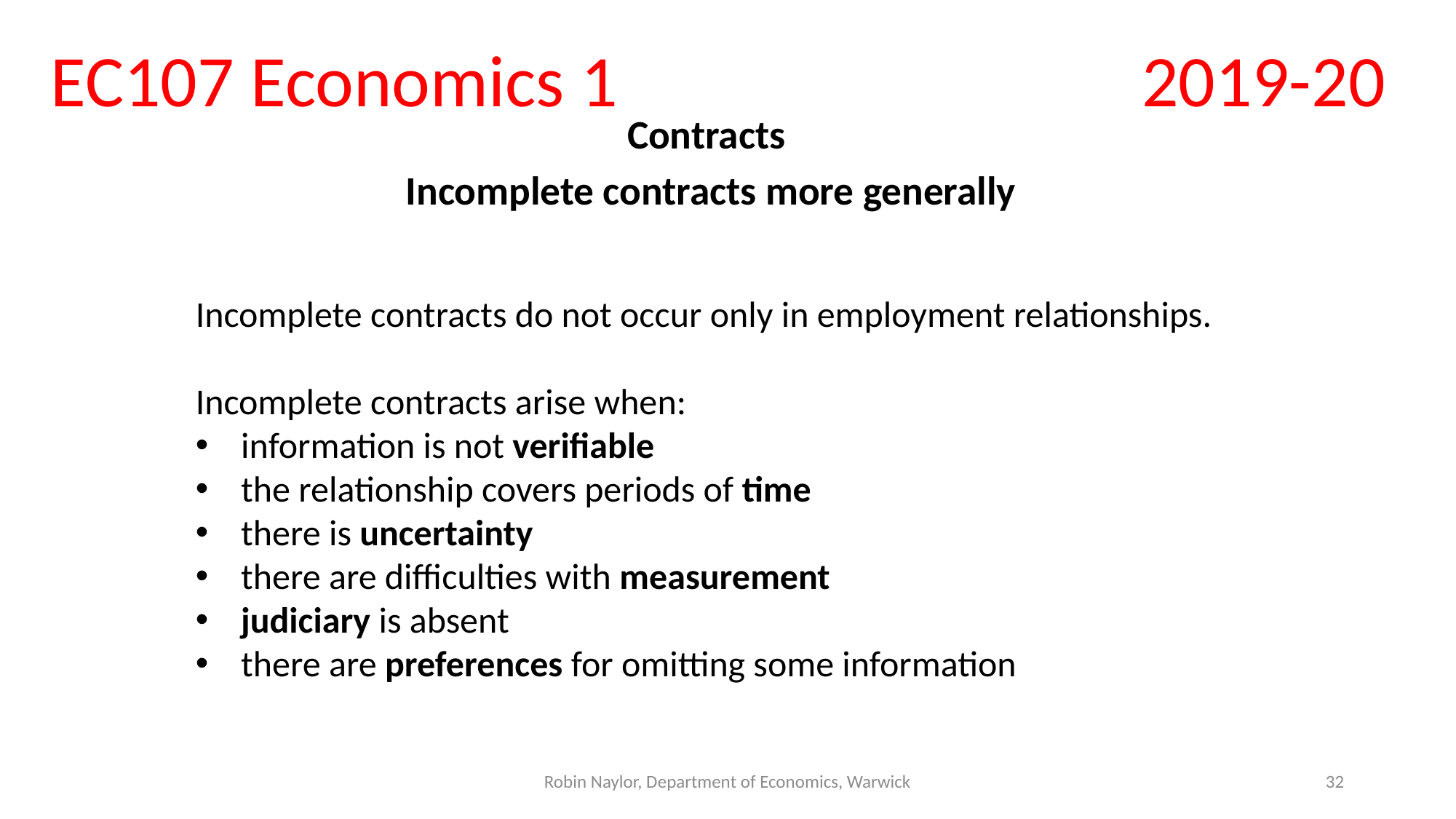

# EC107 Economics 1					2019-20
Contracts
Incomplete contracts more generally
Incomplete contracts do not occur only in employment relationships.

Incomplete contracts arise when:
    information is not verifiable
    the relationship covers periods of time
    there is uncertainty
    there are difficulties with measurement
    judiciary is absent
    there are preferences for omitting some information
Robin Naylor, Department of Economics, Warwick
32